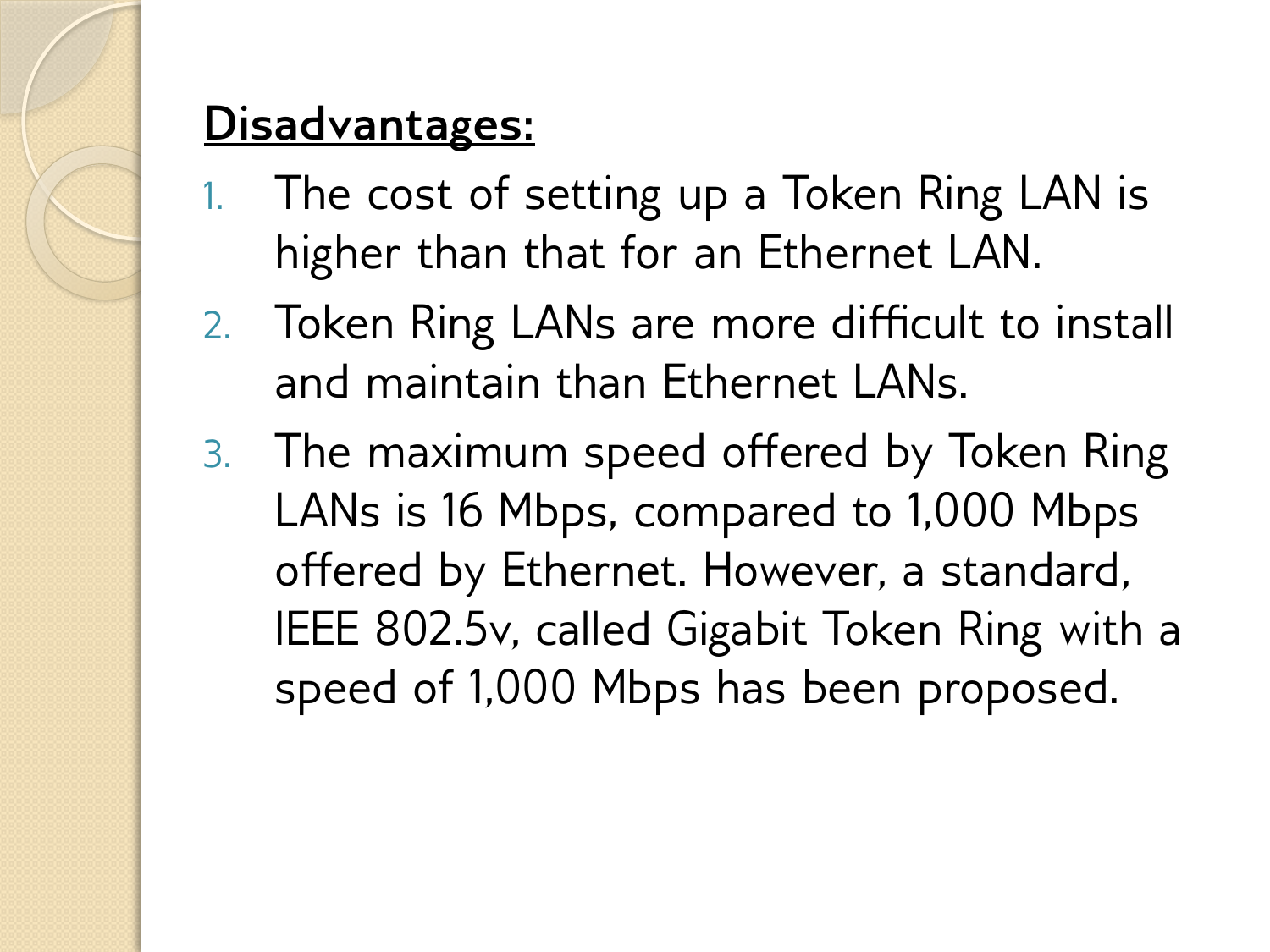

Disadvantages:
The cost of setting up a Token Ring LAN is higher than that for an Ethernet LAN.
Token Ring LANs are more difficult to install and maintain than Ethernet LANs.
The maximum speed offered by Token Ring LANs is 16 Mbps, compared to 1,000 Mbps offered by Ethernet. However, a standard, IEEE 802.5v, called Gigabit Token Ring with a speed of 1,000 Mbps has been proposed.